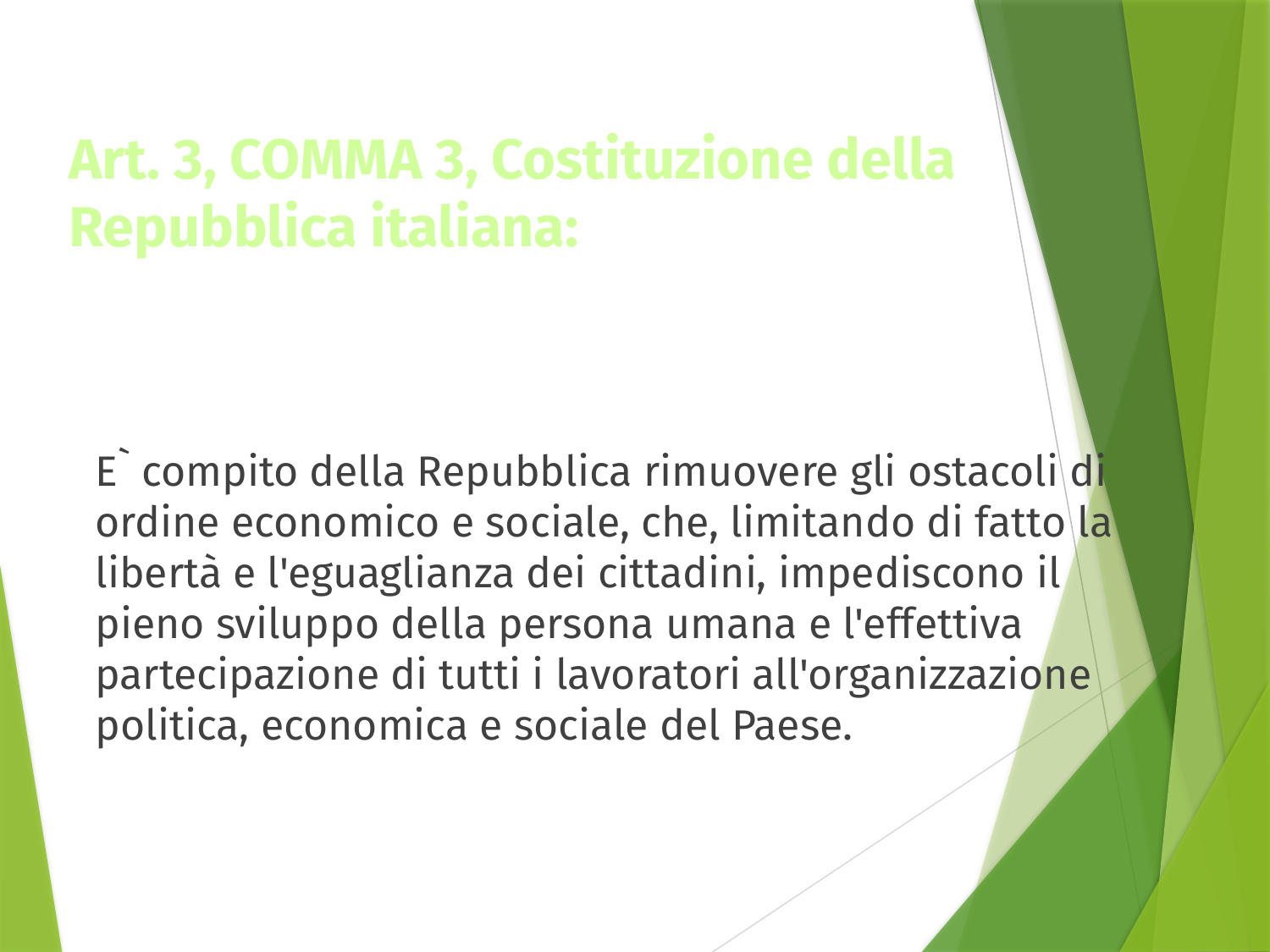

# Art. 3, COMMA 3, Costituzione della Repubblica italiana:

	E` compito della Repubblica rimuovere gli ostacoli di ordine economico e sociale, che, limitando di fatto la libertà e l'eguaglianza dei cittadini, impediscono il pieno sviluppo della persona umana e l'effettiva partecipazione di tutti i lavoratori all'organizzazione politica, economica e sociale del Paese.